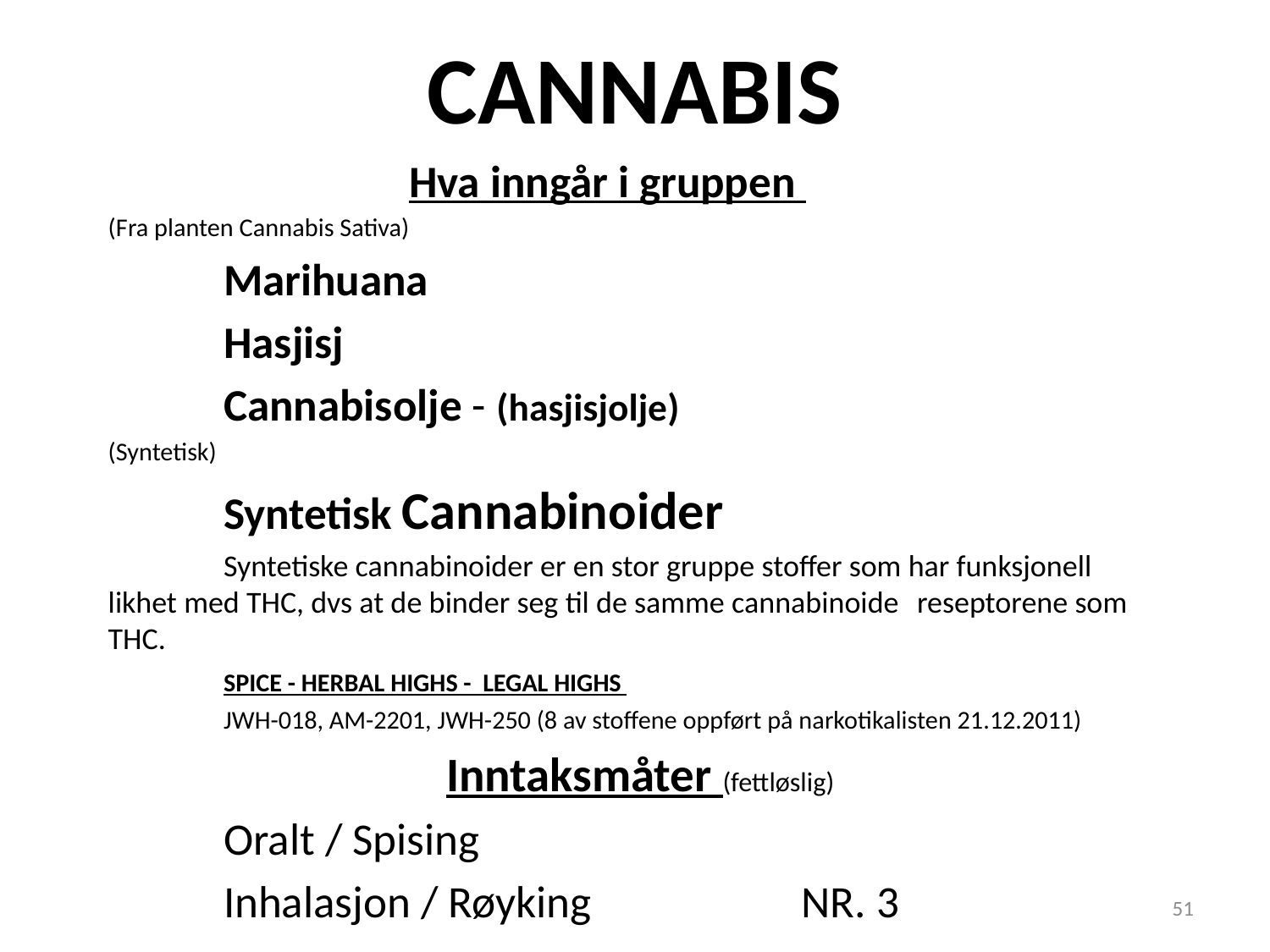

# CANNABIS
Hva inngår i gruppen
(Fra planten Cannabis Sativa)
	Marihuana
	Hasjisj
	Cannabisolje - (hasjisjolje)
(Syntetisk)
	Syntetisk Cannabinoider
	Syntetiske cannabinoider er en stor gruppe stoffer som har funksjonell 	likhet med THC, dvs at de binder seg til de samme cannabinoide 	reseptorene som THC.
	SPICE - HERBAL HIGHS -  LEGAL HIGHS
	JWH-018, AM-2201, JWH-250 (8 av stoffene oppført på narkotikalisten 21.12.2011)
Inntaksmåter (fettløslig)
	Oralt / Spising
	Inhalasjon / Røyking				NR. 3

51